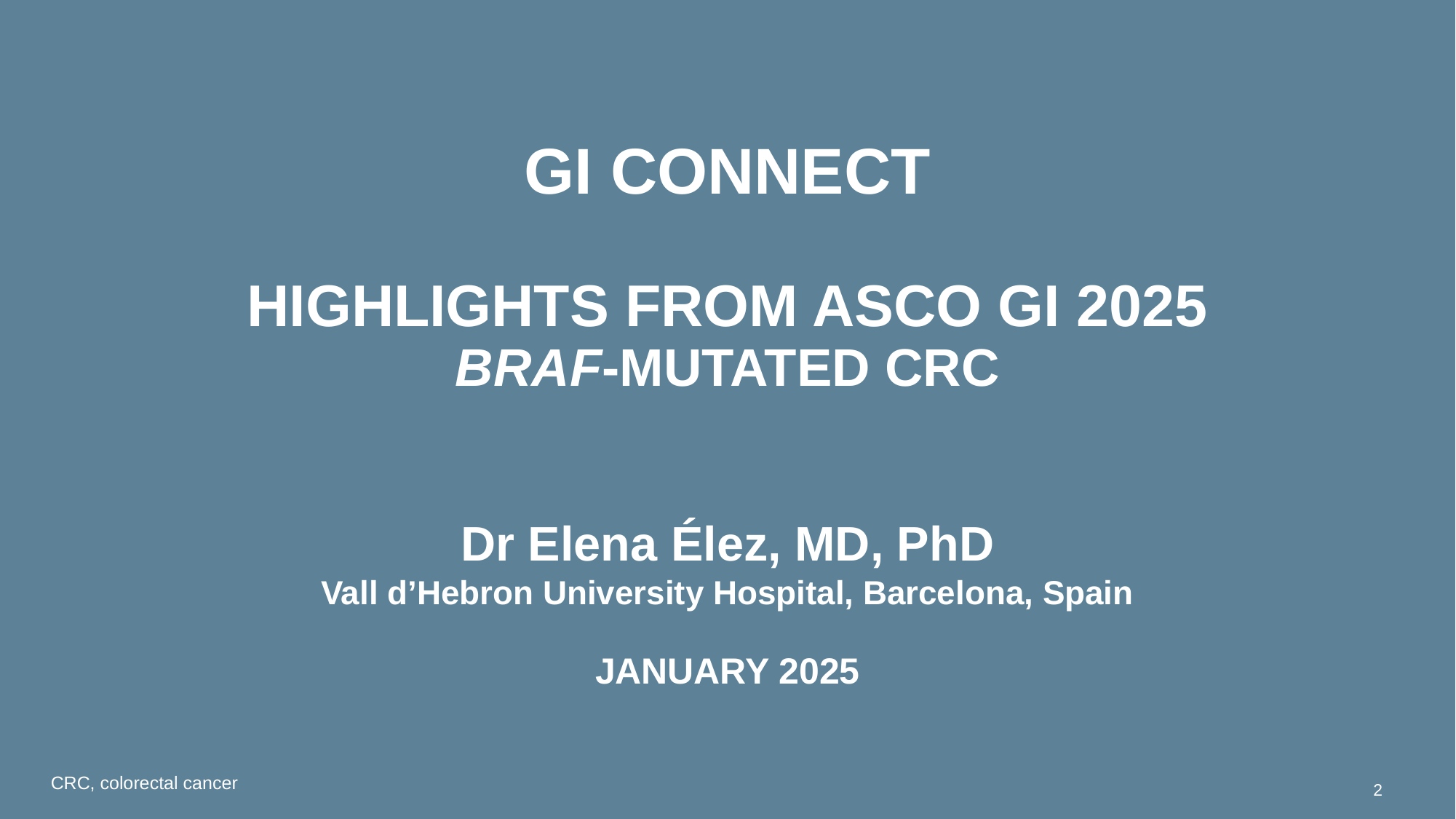

# gi connect highlights from asco gi 2025 BRAF-mutated CRC
Dr Elena Élez, MD, PhD
Vall d’Hebron University Hospital, Barcelona, Spain
JANUARY 2025
CRC, colorectal cancer
2